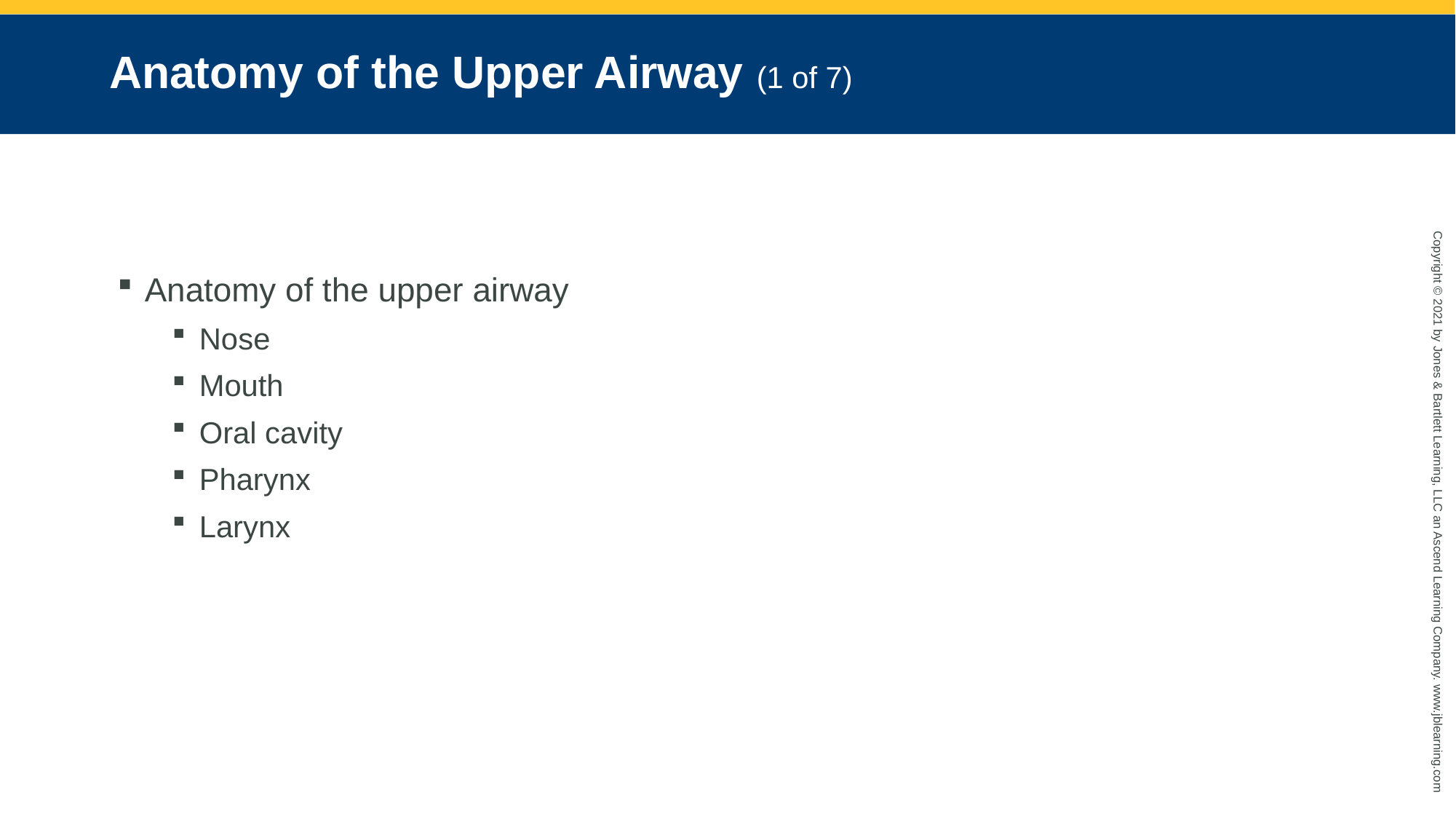

# Anatomy of the Upper Airway (1 of 7)
Anatomy of the upper airway
Nose
Mouth
Oral cavity
Pharynx
Larynx